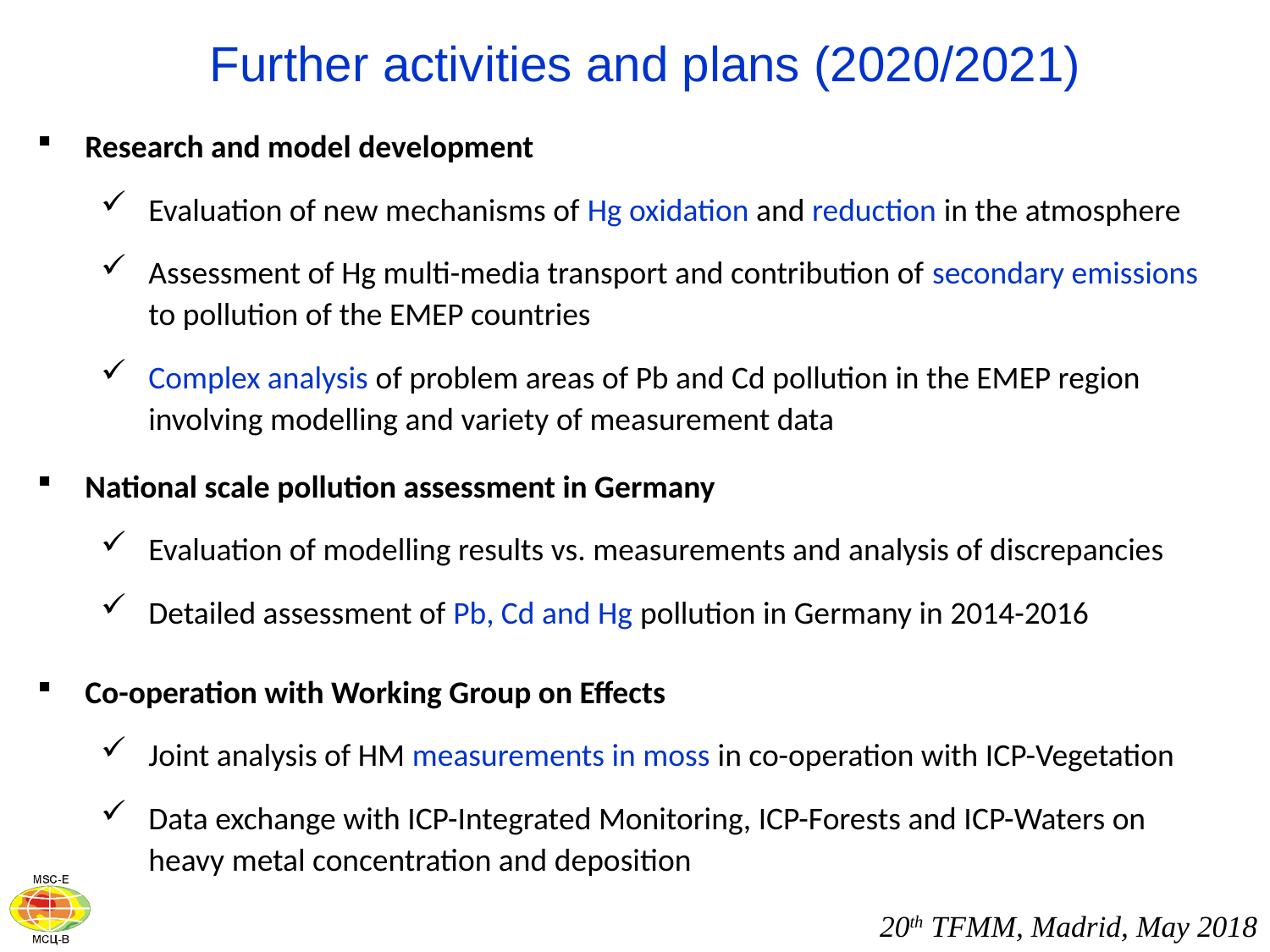

Further activities and plans (2020/2021)
Research and model development
Evaluation of new mechanisms of Hg oxidation and reduction in the atmosphere
Assessment of Hg multi-media transport and contribution of secondary emissions to pollution of the EMEP countries
Complex analysis of problem areas of Pb and Cd pollution in the EMEP region involving modelling and variety of measurement data
National scale pollution assessment in Germany
Evaluation of modelling results vs. measurements and analysis of discrepancies
Detailed assessment of Pb, Cd and Hg pollution in Germany in 2014-2016
Co-operation with Working Group on Effects
Joint analysis of HM measurements in moss in co-operation with ICP-Vegetation
Data exchange with ICP-Integrated Monitoring, ICP-Forests and ICP-Waters on heavy metal concentration and deposition